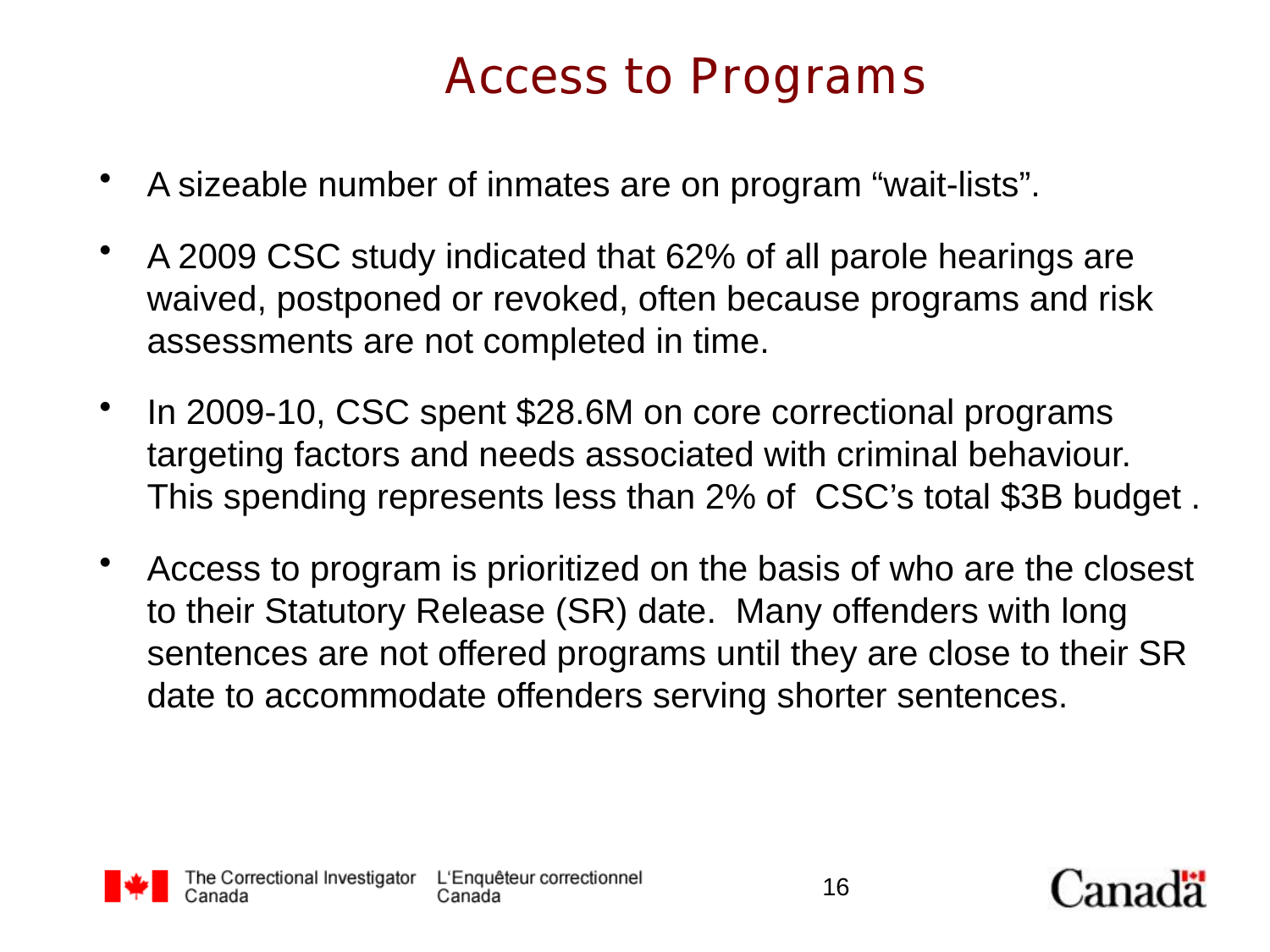

# Access to Programs

A sizeable number of inmates are on program “wait-lists”.

A 2009 CSC study indicated that 62% of all parole hearings are waived, postponed or revoked, often because programs and risk assessments are not completed in time.

In 2009-10, CSC spent $28.6M on core correctional programs targeting factors and needs associated with criminal behaviour. This spending represents less than 2% of  CSC’s total $3B budget .

Access to program is prioritized on the basis of who are the closest to their Statutory Release (SR) date.  Many offenders with long sentences are not offered programs until they are close to their SR date to accommodate offenders serving shorter sentences.

16